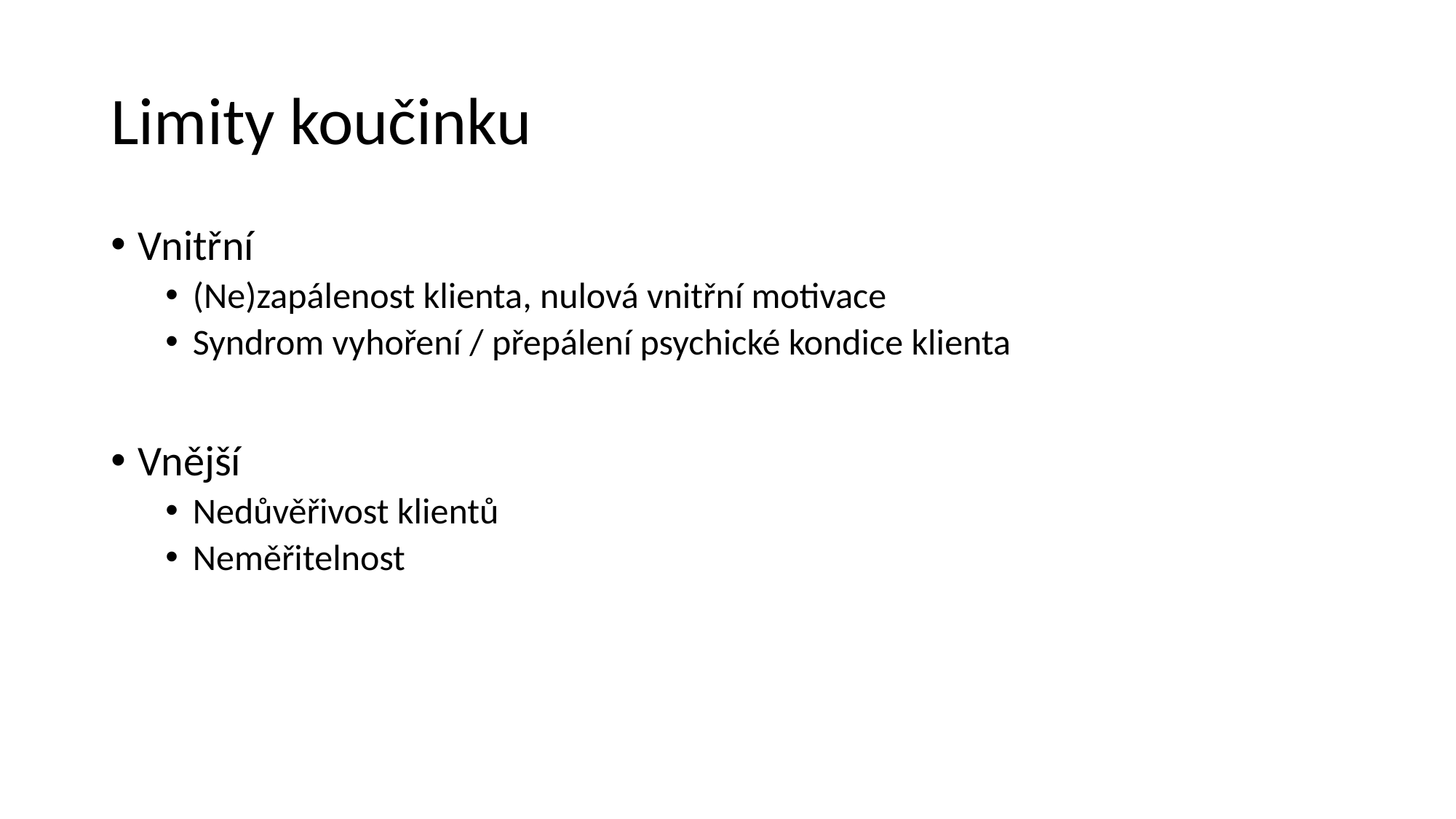

# Limity koučinku
Vnitřní
(Ne)zapálenost klienta, nulová vnitřní motivace
Syndrom vyhoření / přepálení psychické kondice klienta

Vnější
Nedůvěřivost klientů
Neměřitelnost